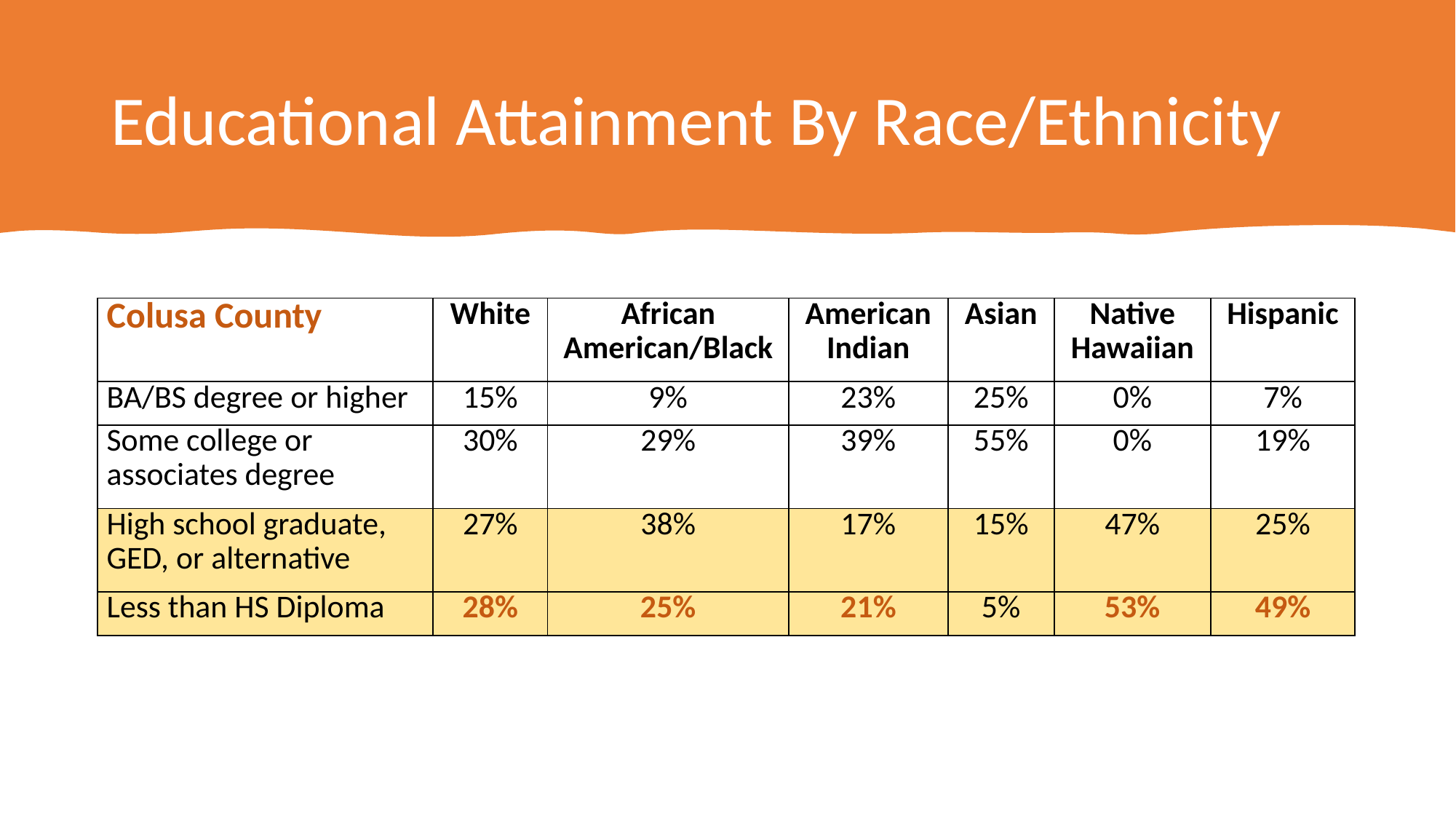

# Educational Attainment By Race/Ethnicity
| Colusa County | White | African American/Black | American Indian | Asian | Native Hawaiian | Hispanic |
| --- | --- | --- | --- | --- | --- | --- |
| BA/BS degree or higher | 15% | 9% | 23% | 25% | 0% | 7% |
| Some college or associates degree | 30% | 29% | 39% | 55% | 0% | 19% |
| High school graduate, GED, or alternative | 27% | 38% | 17% | 15% | 47% | 25% |
| Less than HS Diploma | 28% | 25% | 21% | 5% | 53% | 49% |